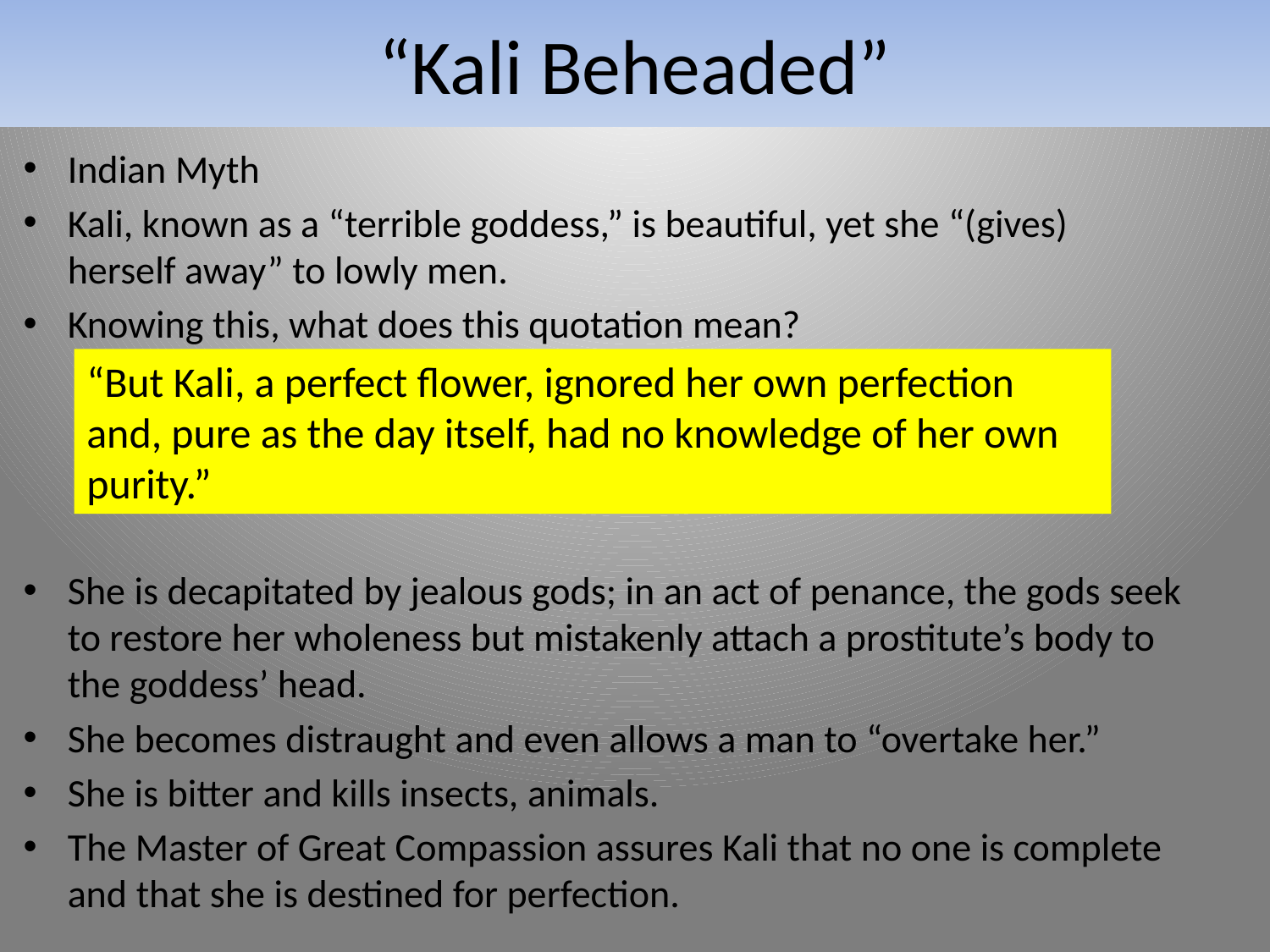

# “Kali Beheaded”
Indian Myth
Kali, known as a “terrible goddess,” is beautiful, yet she “(gives) herself away” to lowly men.
Knowing this, what does this quotation mean?

She is decapitated by jealous gods; in an act of penance, the gods seek to restore her wholeness but mistakenly attach a prostitute’s body to the goddess’ head.
She becomes distraught and even allows a man to “overtake her.”
She is bitter and kills insects, animals.
The Master of Great Compassion assures Kali that no one is complete and that she is destined for perfection.

“But Kali, a perfect flower, ignored her own perfection and, pure as the day itself, had no knowledge of her own purity.”